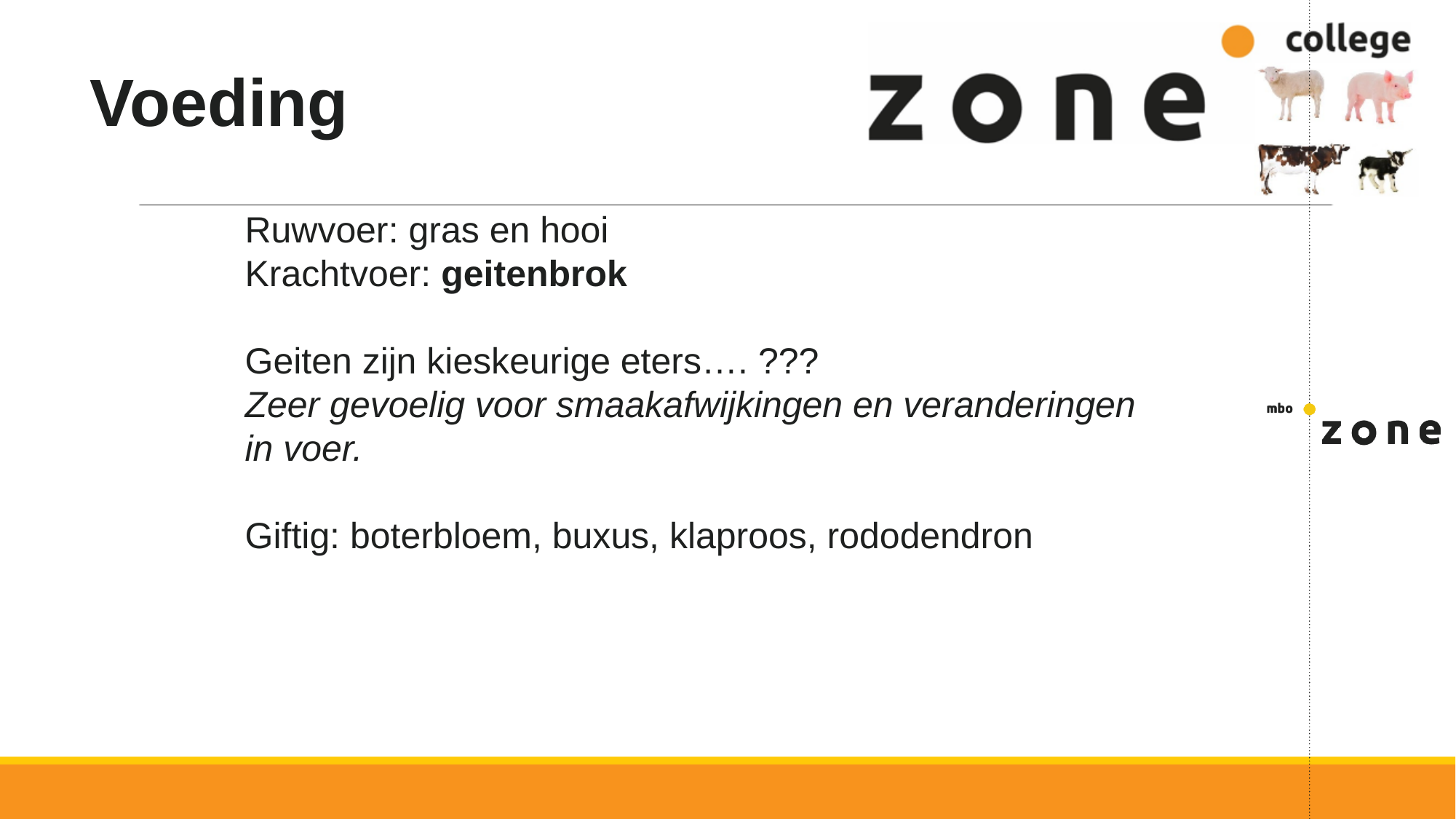

# Voeding
Ruwvoer: gras en hooi
Krachtvoer: geitenbrok

Geiten zijn kieskeurige eters…. ???
Zeer gevoelig voor smaakafwijkingen en veranderingen in voer.

Giftig: boterbloem, buxus, klaproos, rododendron